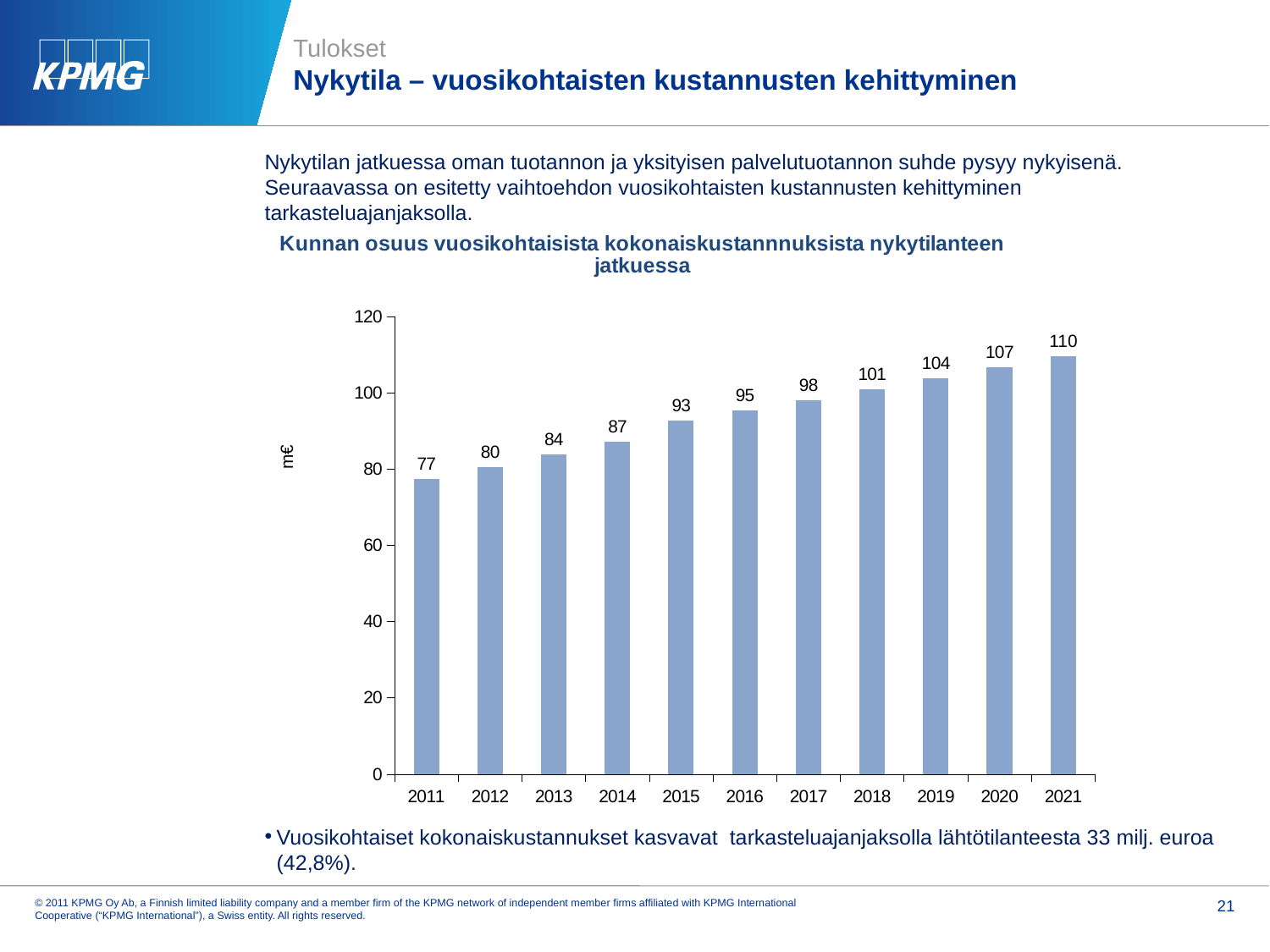

# Tulokset Nykytila – vuosikohtaisten kustannusten kehittyminen
Nykytilan jatkuessa oman tuotannon ja yksityisen palvelutuotannon suhde pysyy nykyisenä. Seuraavassa on esitetty vaihtoehdon vuosikohtaisten kustannusten kehittyminen tarkasteluajanjaksolla.

### Chart: Kunnan osuus vuosikohtaisista kokonaiskustannnuksista nykytilanteen jatkuessa

| Category | Nykytila (vuosikohtainen) |
|---|---|
| 2011 | 77.468526 |
| 2012 | 80.48325820570379 |
| 2013 | 83.76005408763012 |
| 2014 | 87.16087775106118 |
| 2015 | 92.70626717930494 |
| 2016 | 95.35353110669435 |
| 2017 | 98.06947808027921 |
| 2018 | 100.85605160901656 |
| 2019 | 103.71472496101289 |
| 2020 | 106.64747184304115 |
| 2021 | 109.65604271036622 |
Vuosikohtaiset kokonaiskustannukset kasvavat  tarkasteluajanjaksolla lähtötilanteesta 33 milj. euroa (42,8%).